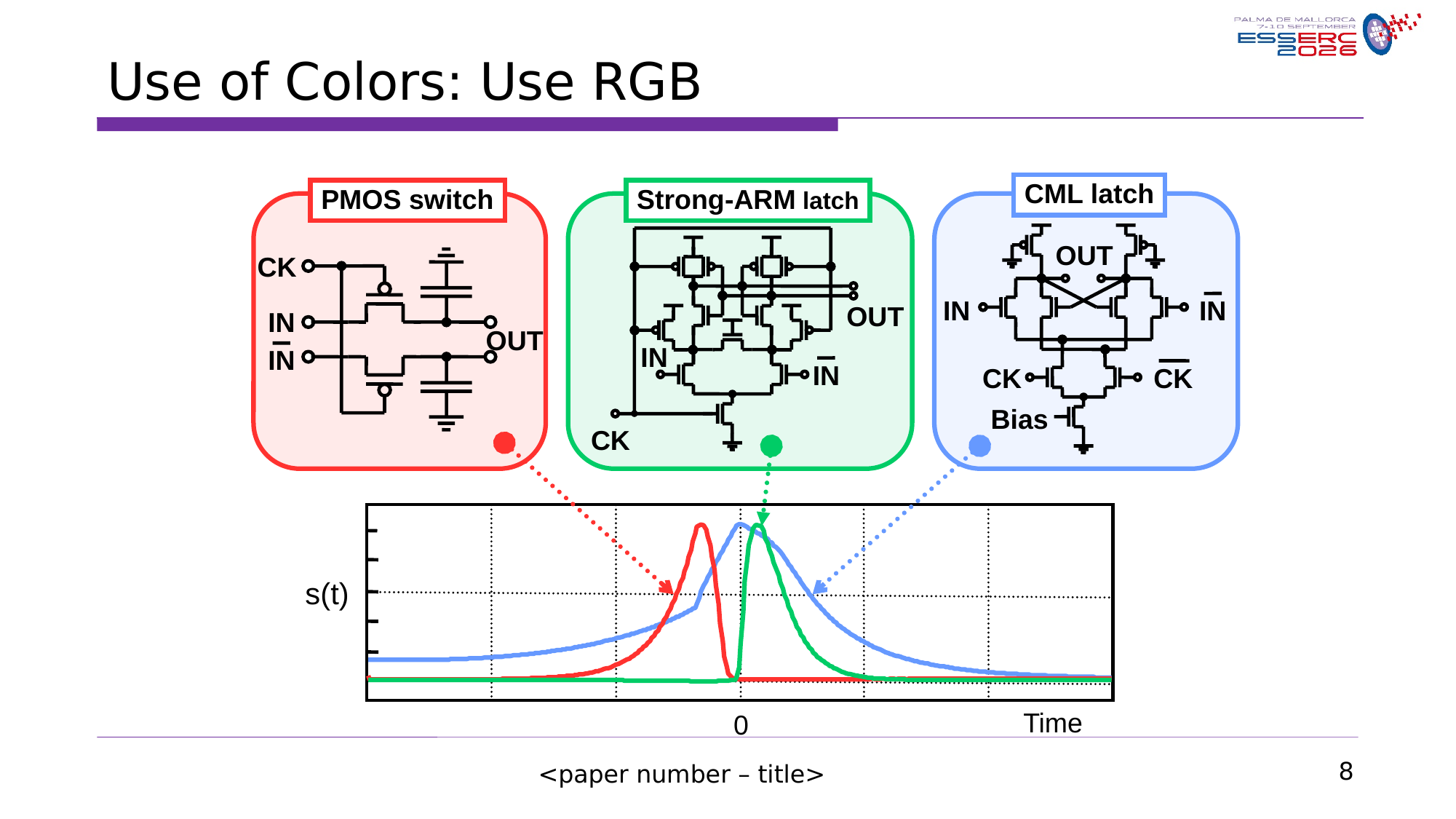

Use of Colors: Use RGB
CML latch
PMOS switch
Strong-ARM latch

OUT

CK

IN
IN

OUT
IN

OUT

IN

IN

IN

CK
CK

Bias

CK

s(t)

Time
0